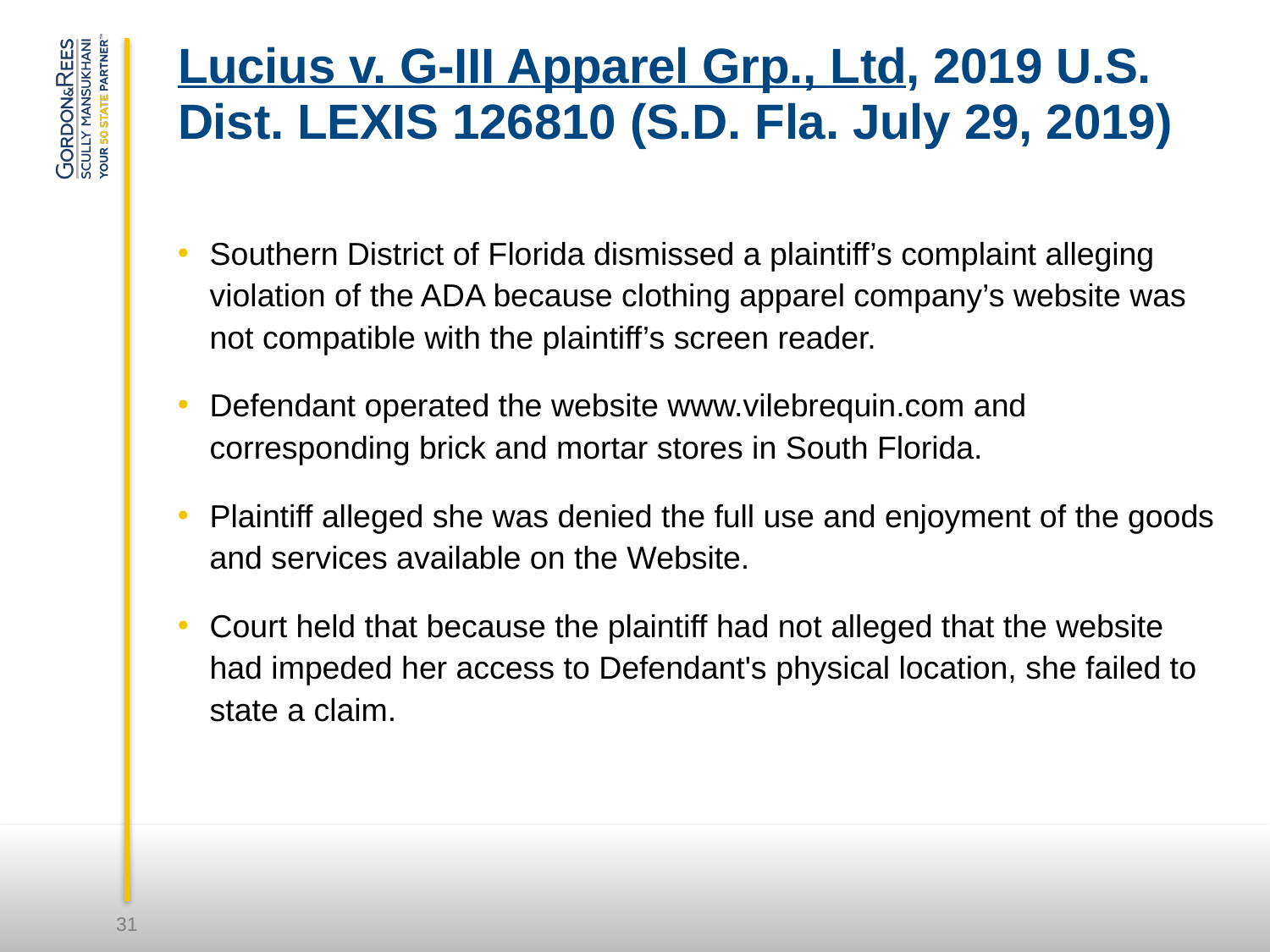

# Lucius v. G-III Apparel Grp., Ltd, 2019 U.S. Dist. LEXIS 126810 (S.D. Fla. July 29, 2019)

Southern District of Florida dismissed a plaintiff’s complaint alleging violation of the ADA because clothing apparel company’s website was not compatible with the plaintiff’s screen reader.
Defendant operated the website www.vilebrequin.com and corresponding brick and mortar stores in South Florida.
Plaintiff alleged she was denied the full use and enjoyment of the goods and services available on the Website.
Court held that because the plaintiff had not alleged that the website had impeded her access to Defendant's physical location, she failed to state a claim.
31